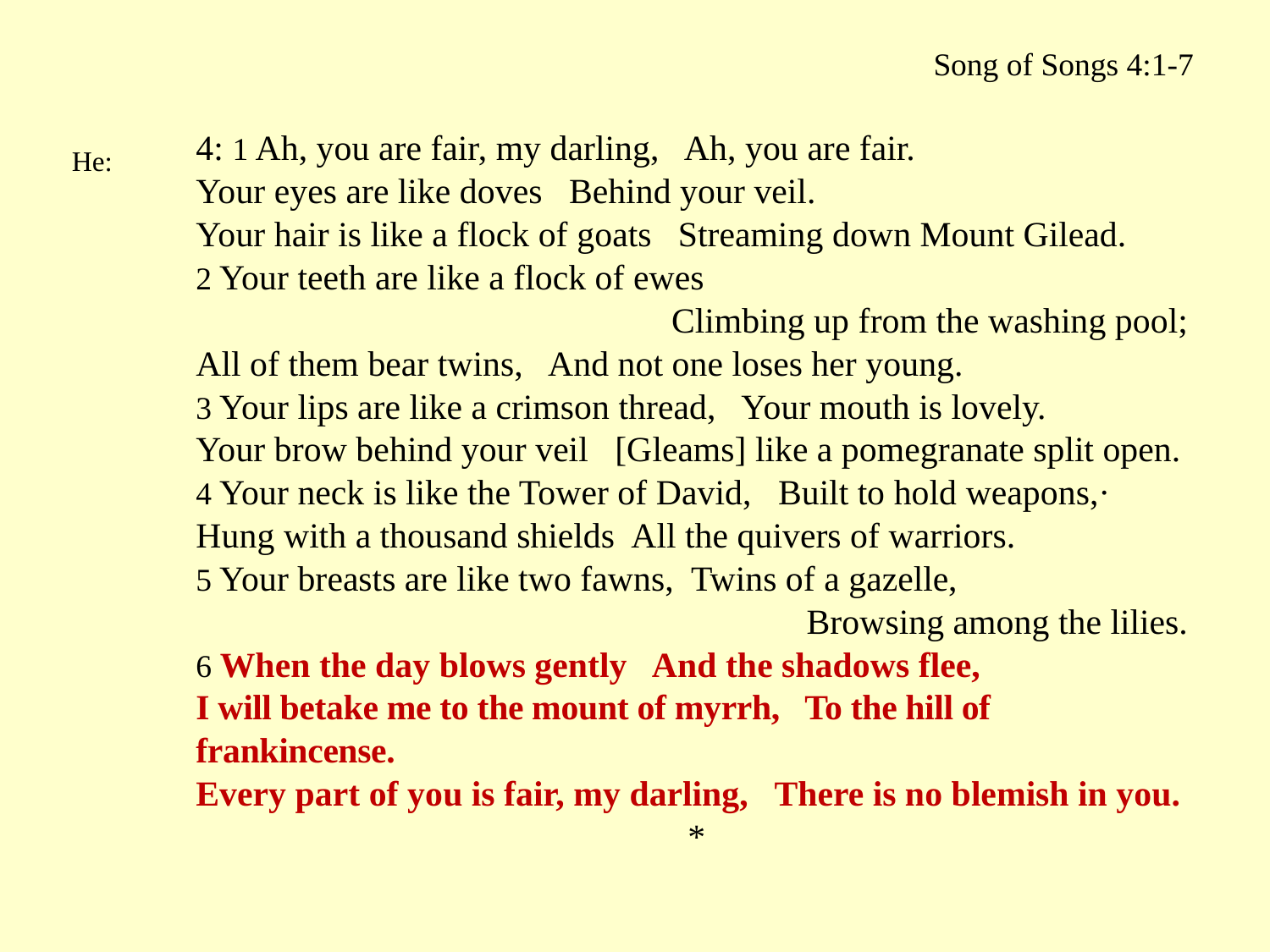

# Song of Songs 4:1-7
| He: | 4: 1 Ah, you are fair, my darling, Ah, you are fair. Your eyes are like doves Behind your veil. Your hair is like a flock of goats Streaming down Mount Gilead. 2 Your teeth are like a flock of ewes Climbing up from the washing pool; All of them bear twins, And not one loses her young. 3 Your lips are like a crimson thread, Your mouth is lovely. Your brow behind your veil [Gleams] like a pomegranate split open. 4 Your neck is like the Tower of David, Built to hold weapons,· Hung with a thousand shields­ All the quivers of warriors. 5 Your breasts are like two fawns, Twins of a gazelle, Browsing among the lilies. 6 When the day blows gently And the shadows flee, I will betake me to the mount of myrrh, To the hill of frankincense. Every part of you is fair, my darling, There is no blemish in you. |
| --- | --- |
|  | \* |